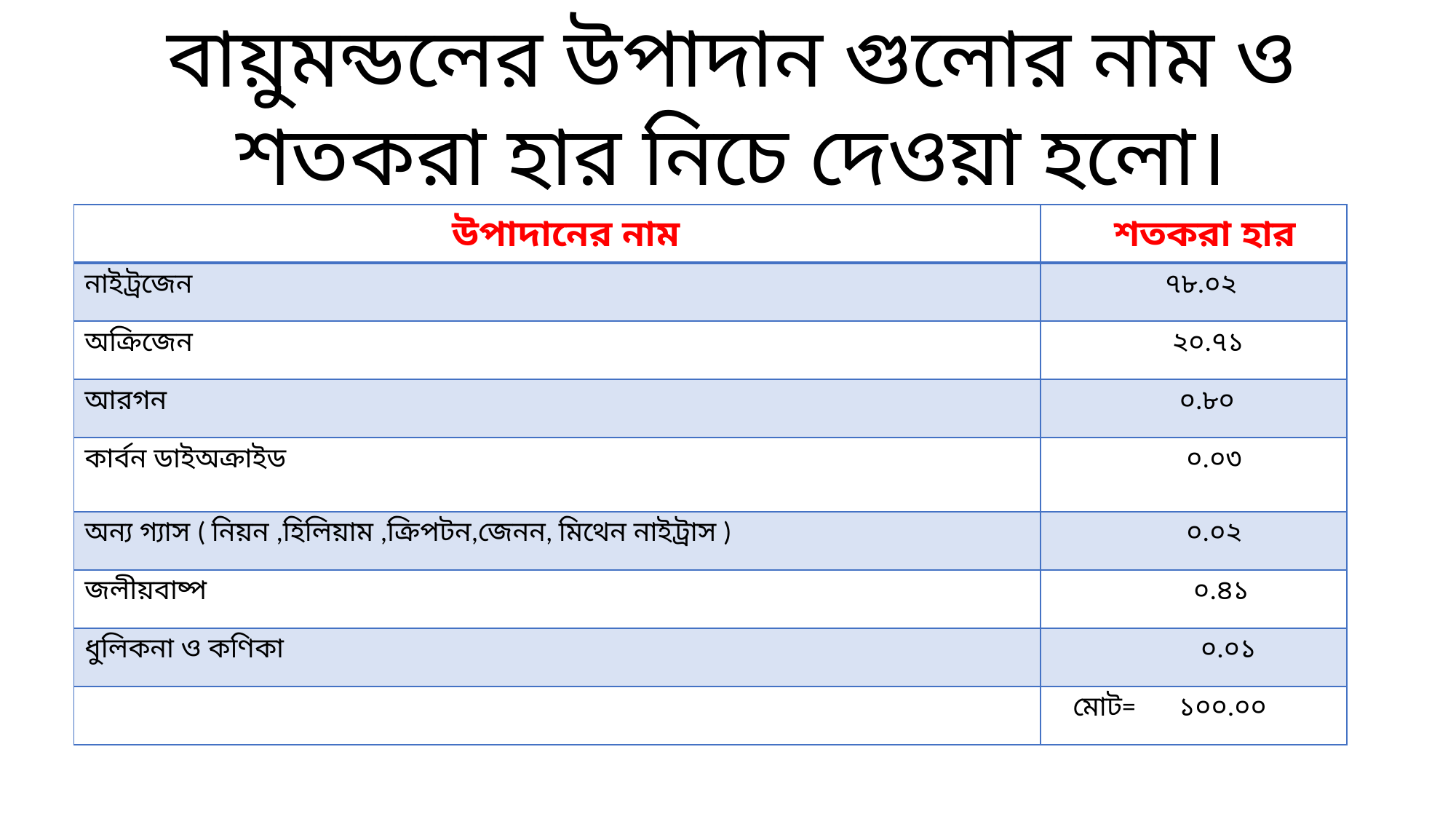

বায়ুমন্ডলের উপাদান গুলোর নাম ও শতকরা হার নিচে দেওয়া হলো।
|  |  |
| --- | --- |
| নাইট্রজেন | ৭৮.০২ |
| অক্রিজেন | ২০.৭১ |
| আরগন | ০.৮০ |
| কার্বন ডাইঅক্রাইড | ০.০৩ |
| অন্য গ্যাস ( নিয়ন ,হিলিয়াম ,ক্রিপটন,জেনন, মিথেন নাইট্রাস ) | ০.০২ |
| জলীয়বাষ্প | ০.৪১ |
| ধুলিকনা ও কণিকা | ০.০১ |
|  | মোট= ১০০.০০ |
শতকরা হার
উপাদানের নাম